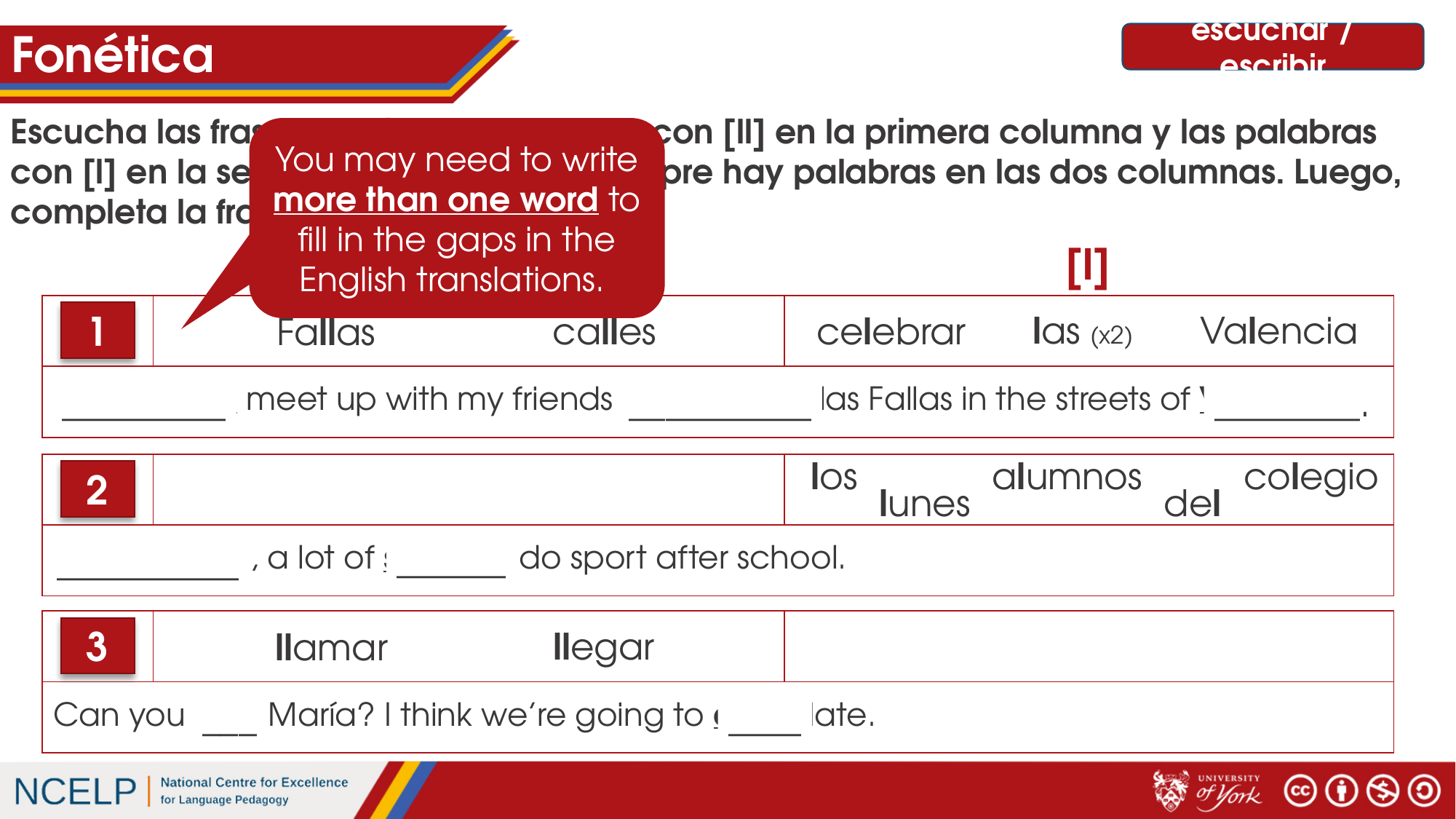

escuchar / escribir
# Fonética
Escucha las frases. Escribe las palabras con [ll] en la primera columna y las palabras con [l] en la segunda columna. No siempre hay palabras en las dos columnas. Luego, completa la frase en inglés.
You may need to write more than one word to fill in the gaps in the English translations.
[ll]
[l]
|  |  |  |
| --- | --- | --- |
| I’m going to meet up with my friends to celebrate las Fallas in the streets of Valencia. |  |  |
Valencia
1
las (x2)
calles
celebrar
Fallas
________.
__________
_________
los
colegio
alumnos
|  |  |  |
| --- | --- | --- |
| On Mondays, a lot of students do sport after school. |  |  |
2
lunes
del
______
__________
|  |  |  |
| --- | --- | --- |
| Can you call María? I think we’re going to arrive late. |  |  |
3
llegar
llamar
____
___